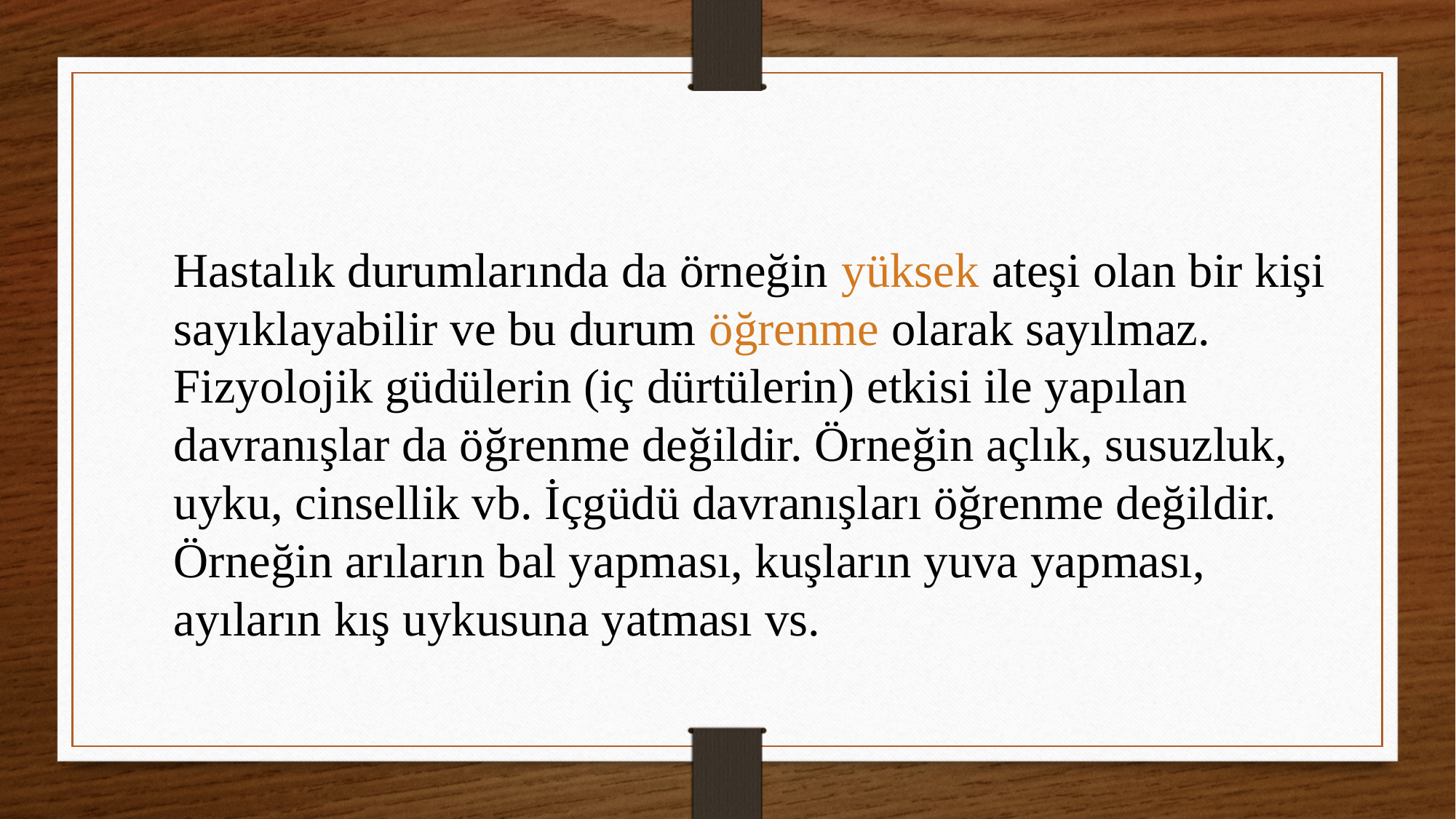

Hastalık durumlarında da örneğin yüksek ateşi olan bir kişi sayıklayabilir ve bu durum öğrenme olarak sayılmaz. Fizyolojik güdülerin (iç dürtülerin) etkisi ile yapılan davranışlar da öğrenme değildir. Örneğin açlık, susuzluk, uyku, cinsellik vb. İçgüdü davranışları öğrenme değildir. Örneğin arıların bal yapması, kuşların yuva yapması, ayıların kış uykusuna yatması vs.